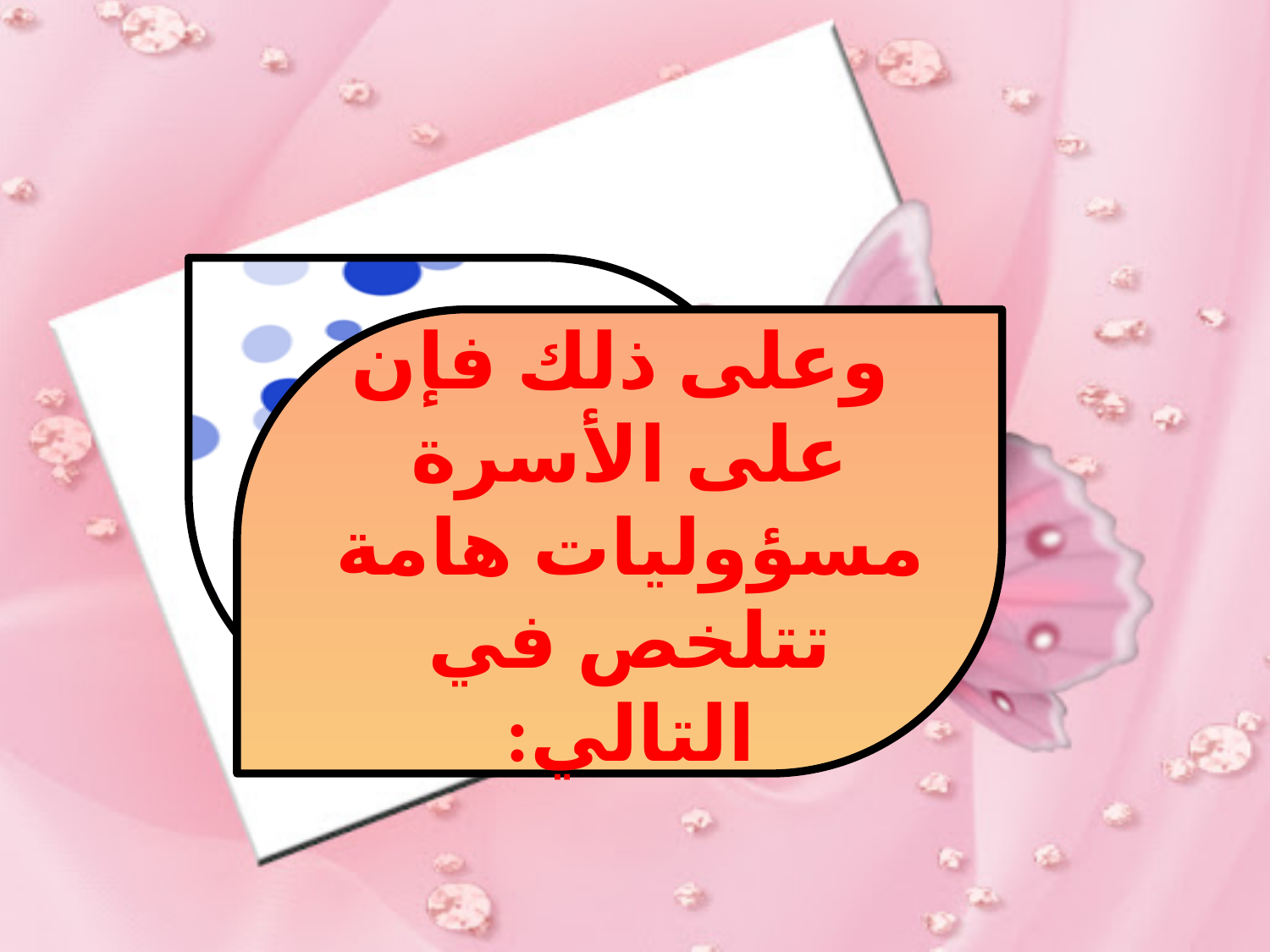

وعلى ذلك فإن على الأسرة مسؤوليات هامة تتلخص في التالي: